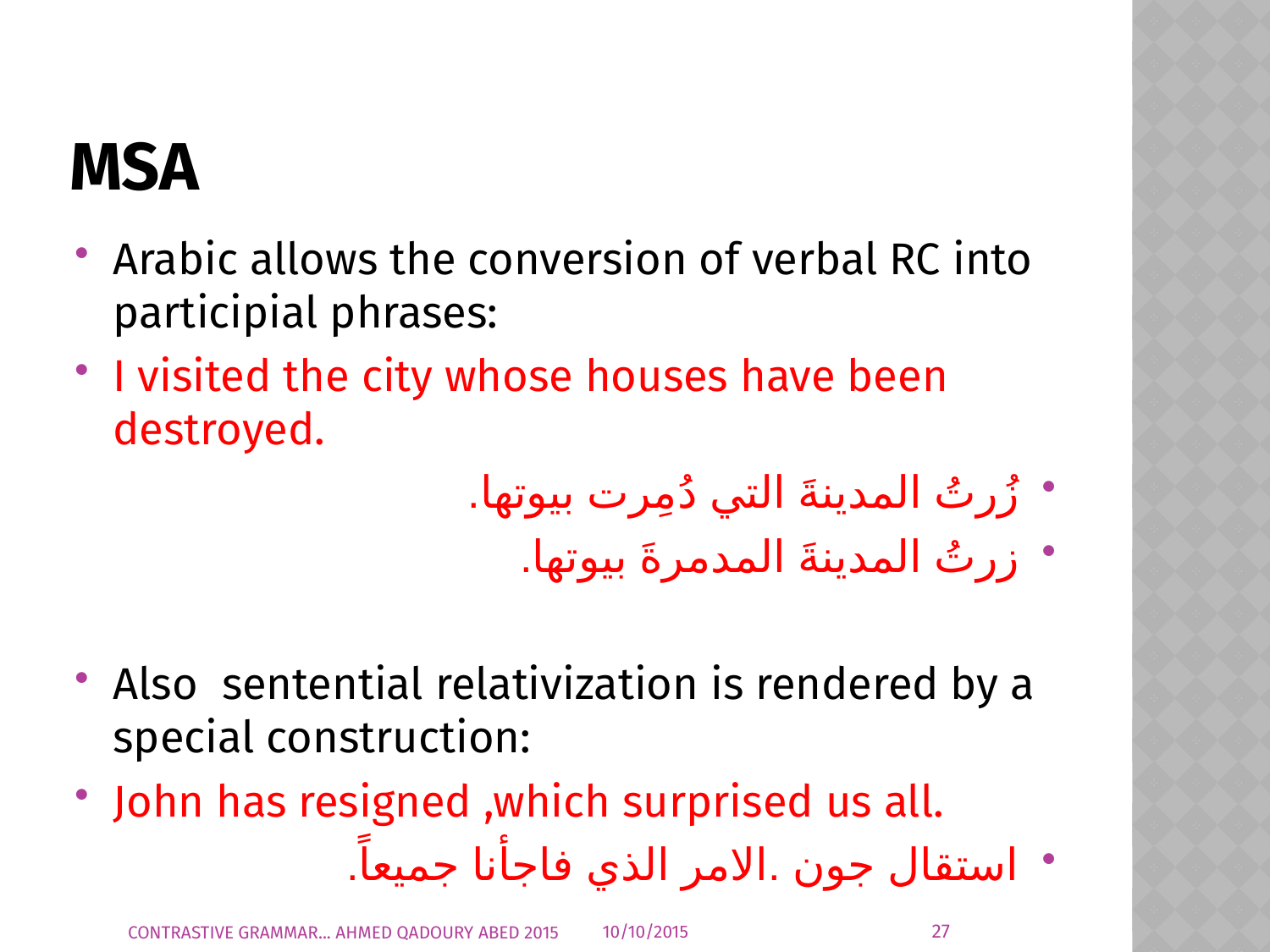

# msa
Arabic allows the conversion of verbal RC into participial phrases:
I visited the city whose houses have been destroyed.
زُرتُ المدينةَ التي دُمِرت بيوتها.
زرتُ المدينةَ المدمرةَ بيوتها.

Also  sentential relativization is rendered by a special construction:
John has resigned ,which surprised us all.
استقال جون .الامر الذي فاجأنا جميعاً.
27
CONTRASTIVE GRAMMAR... AHMED QADOURY ABED 2015
10/10/2015